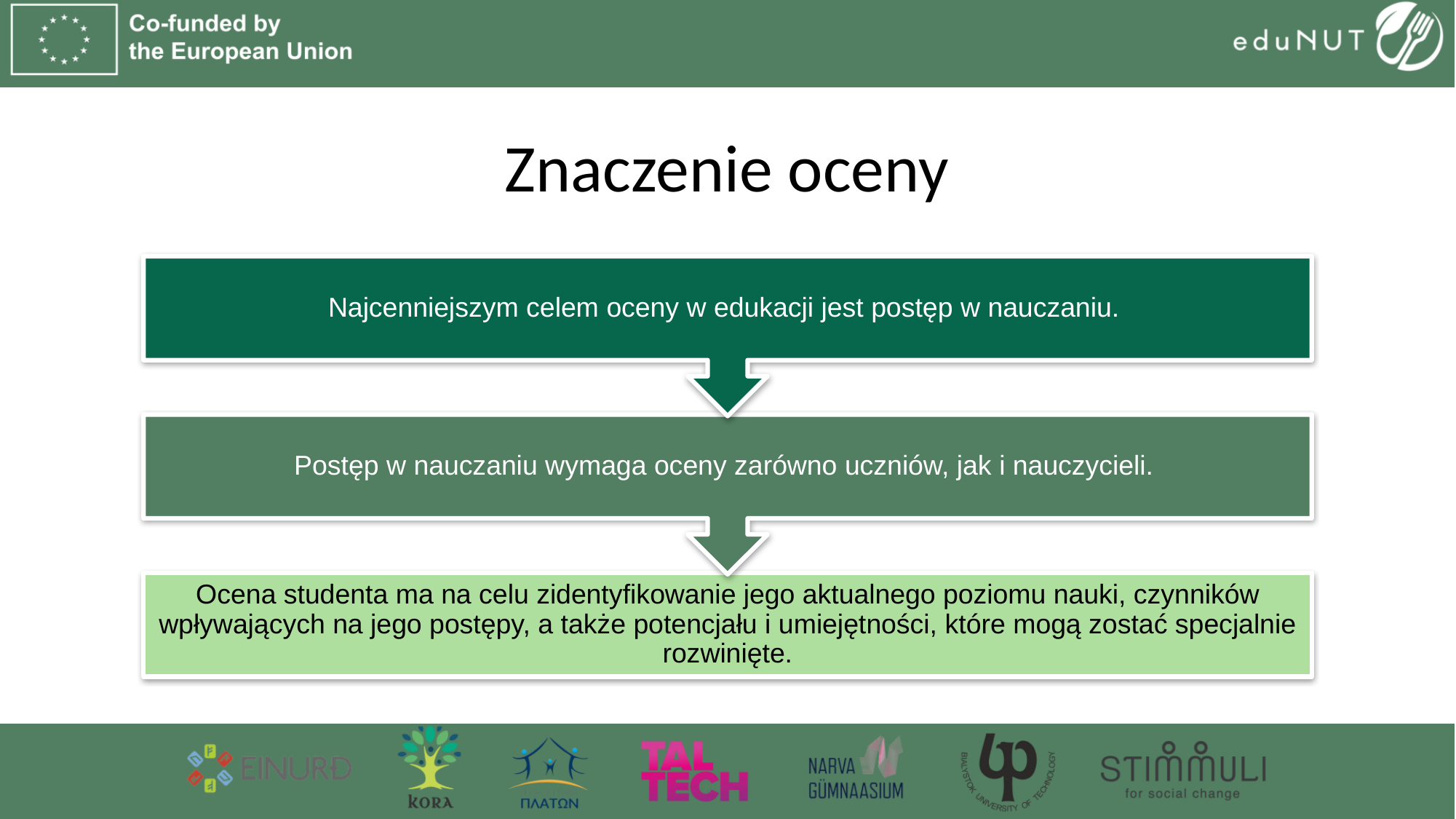

# Znaczenie oceny

Najcenniejszym celem oceny w edukacji jest postęp w nauczaniu.

Postęp w nauczaniu wymaga oceny zarówno uczniów, jak i nauczycieli.

Ocena studenta ma na celu zidentyfikowanie jego aktualnego poziomu nauki, czynników wpływających na jego postępy, a także potencjału i umiejętności, które mogą zostać specjalnie rozwinięte.